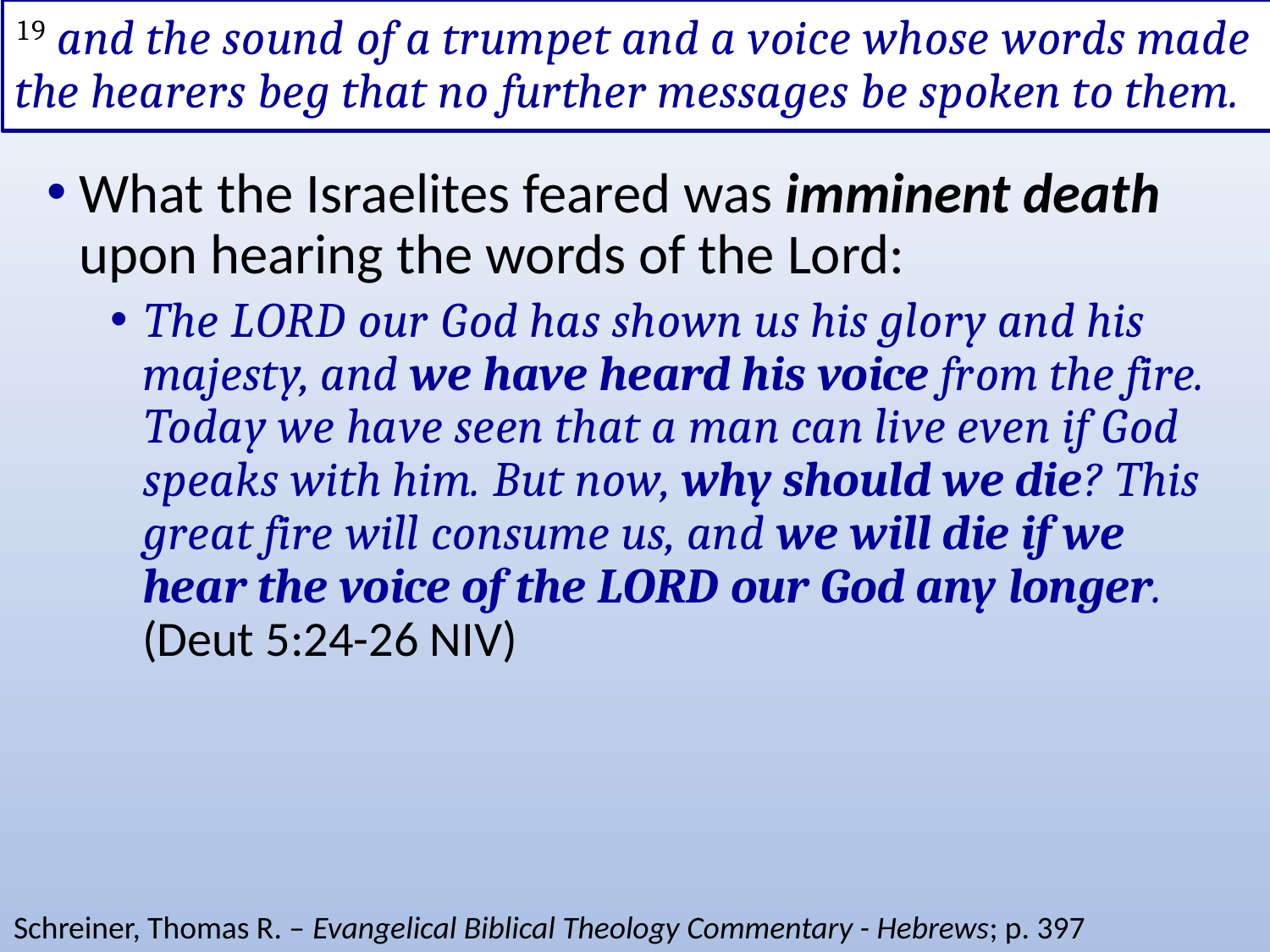

# 19 and the sound of a trumpet and a voice whose words made the hearers beg that no further messages be spoken to them.
What the Israelites feared was imminent death upon hearing the words of the Lord:
The LORD our God has shown us his glory and his majesty, and we have heard his voice from the fire. Today we have seen that a man can live even if God speaks with him. But now, why should we die? This great fire will consume us, and we will die if we hear the voice of the LORD our God any longer. (Deut 5:24-26 NIV)
Schreiner, Thomas R. – Evangelical Biblical Theology Commentary - Hebrews; p. 397